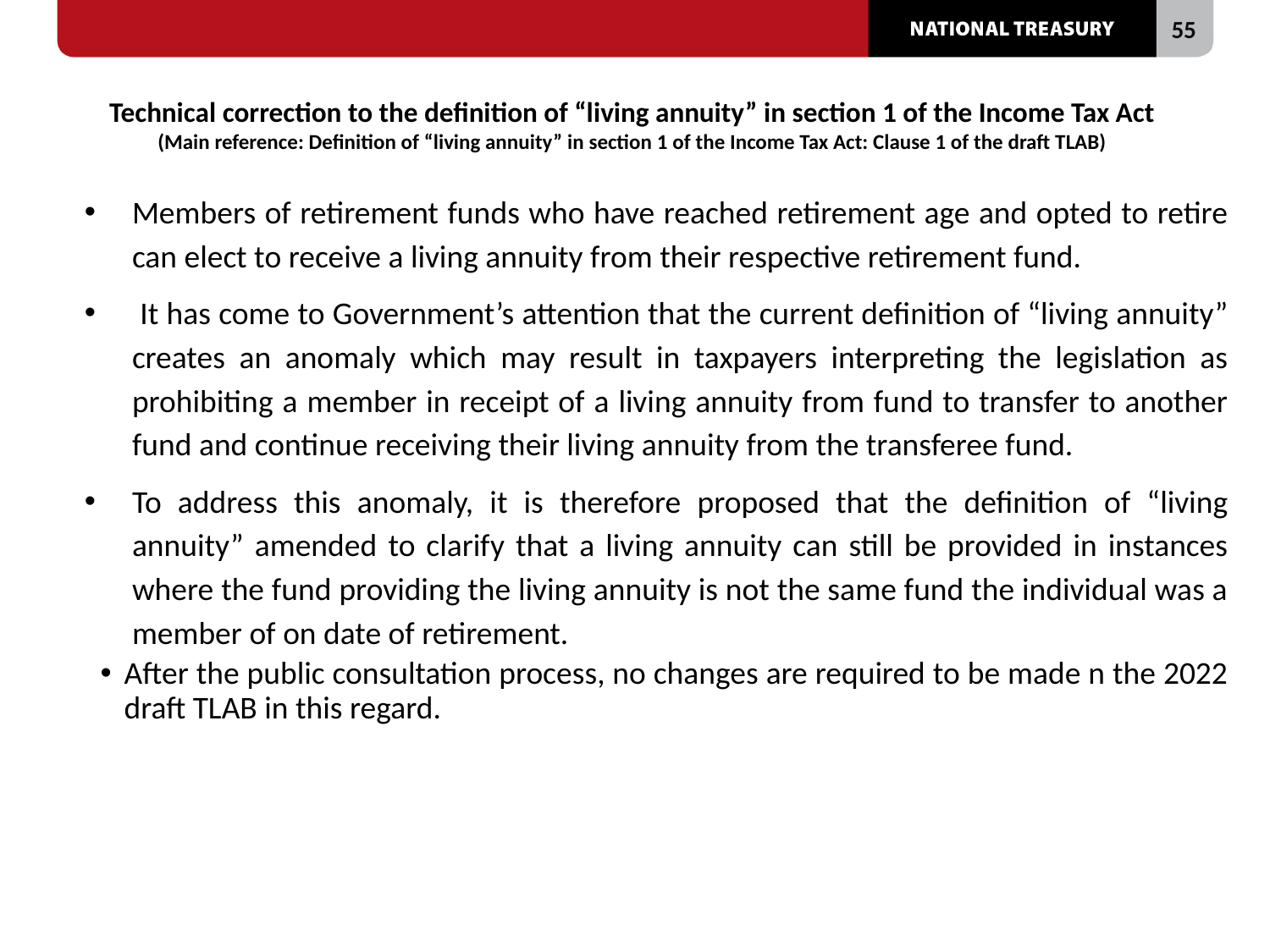

# Technical correction to the definition of “living annuity” in section 1 of the Income Tax Act (Main reference: Definition of “living annuity” in section 1 of the Income Tax Act: Clause 1 of the draft TLAB)
Members of retirement funds who have reached retirement age and opted to retire can elect to receive a living annuity from their respective retirement fund.
 It has come to Government’s attention that the current definition of “living annuity” creates an anomaly which may result in taxpayers interpreting the legislation as prohibiting a member in receipt of a living annuity from fund to transfer to another fund and continue receiving their living annuity from the transferee fund.
To address this anomaly, it is therefore proposed that the definition of “living annuity” amended to clarify that a living annuity can still be provided in instances where the fund providing the living annuity is not the same fund the individual was a member of on date of retirement.
After the public consultation process, no changes are required to be made n the 2022 draft TLAB in this regard.